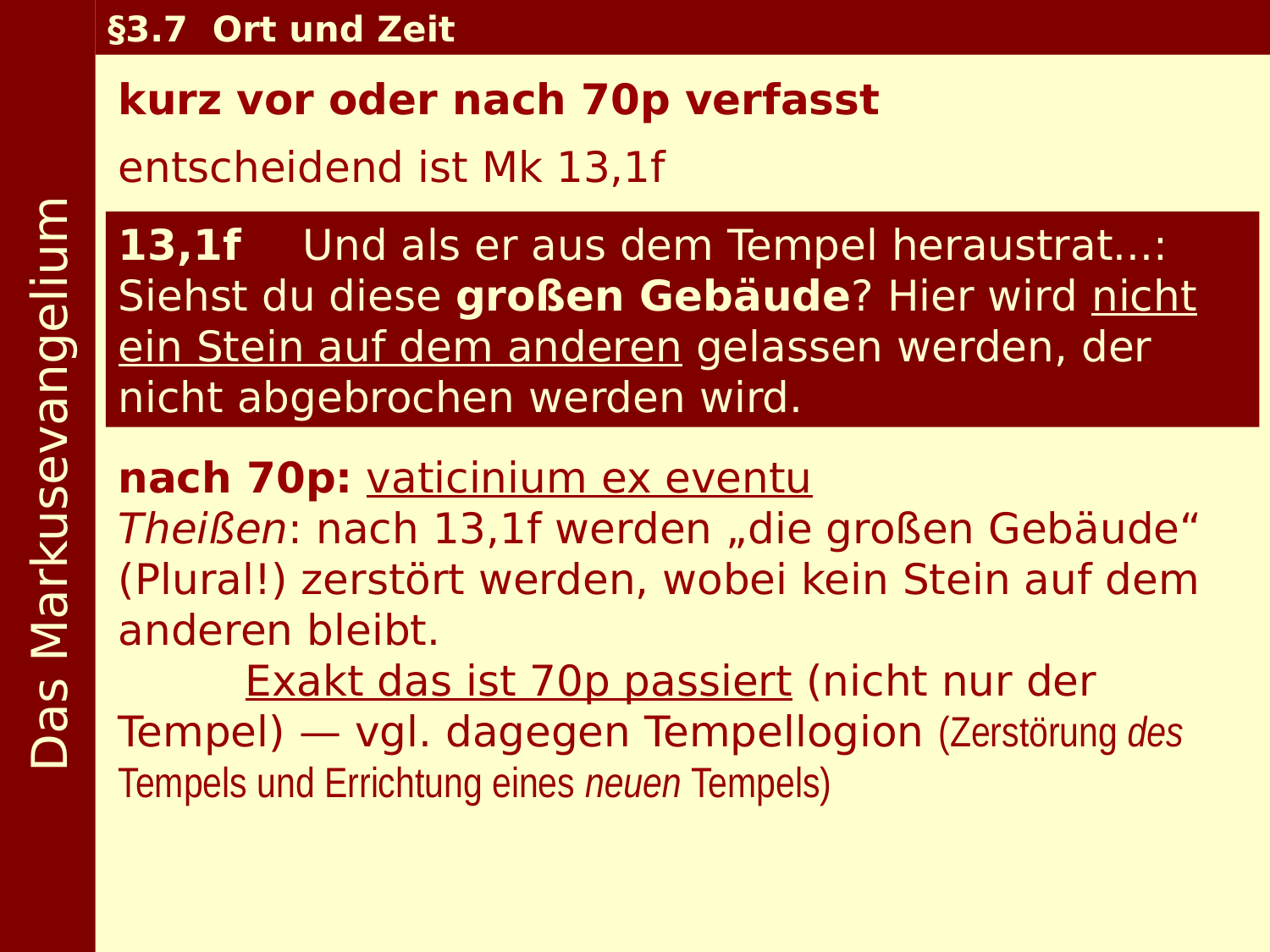

Das Markusevangelium
§3.7  Ort und Zeit
kurz vor oder nach 70p verfasst

entscheidend ist Mk 13,1f
13,1f     Und als er aus dem Tempel heraustrat...: Siehst du diese großen Gebäude? Hier wird nicht ein Stein auf dem anderen gelassen werden, der nicht abgebrochen werden wird.
nach 70p: vaticinium ex eventu
Theißen: nach 13,1f werden „die großen Gebäude“ (Plural!) zerstört werden, wobei kein Stein auf dem anderen bleibt.
	Exakt das ist 70p passiert (nicht nur der Tempel) — vgl. dagegen Tempellogion (Zerstörung des Tempels und Errichtung eines neuen Tempels)